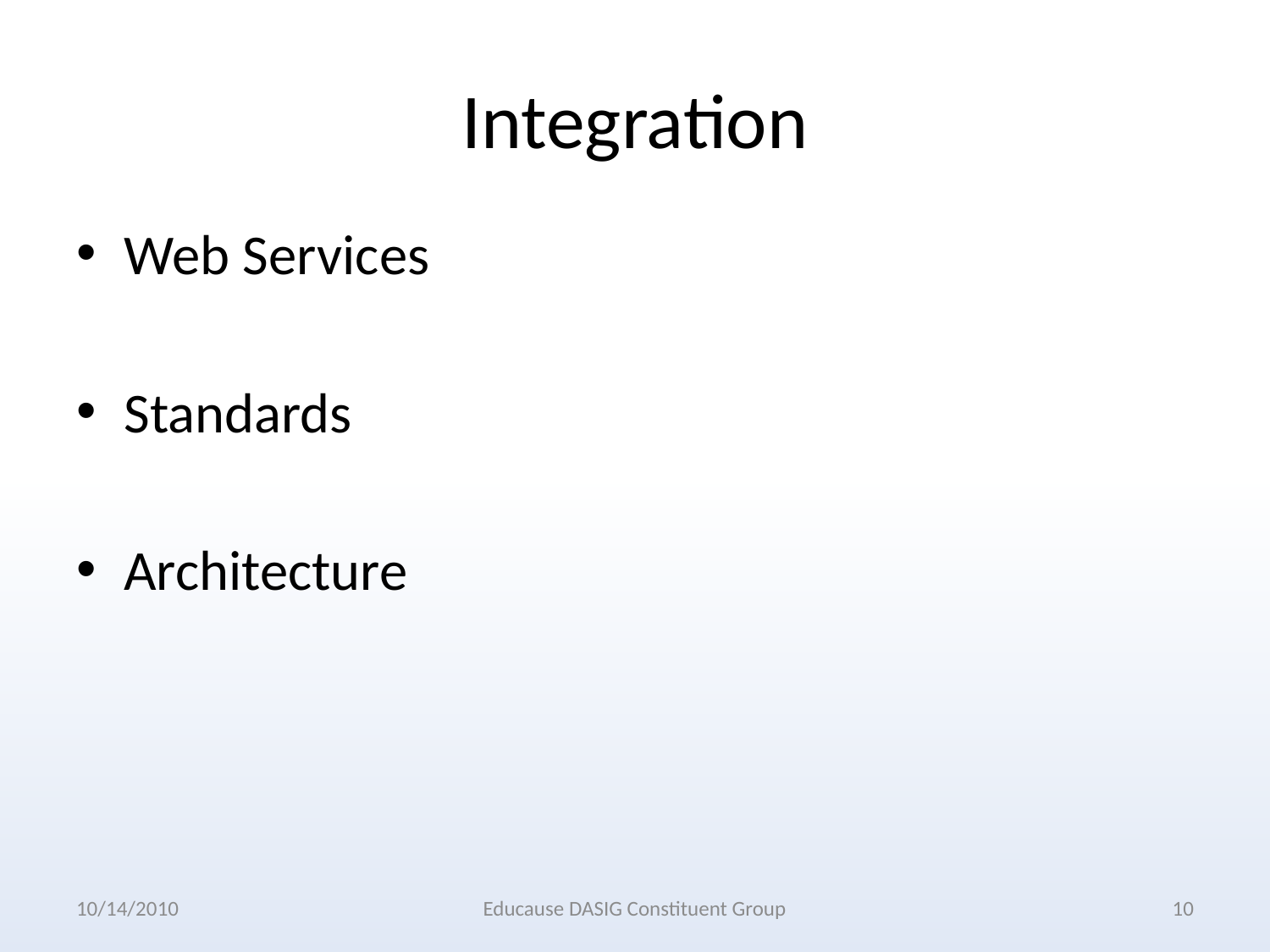

# Integration
Web Services

Standards

Architecture

10/14/2010
Educause DASIG Constituent Group
10